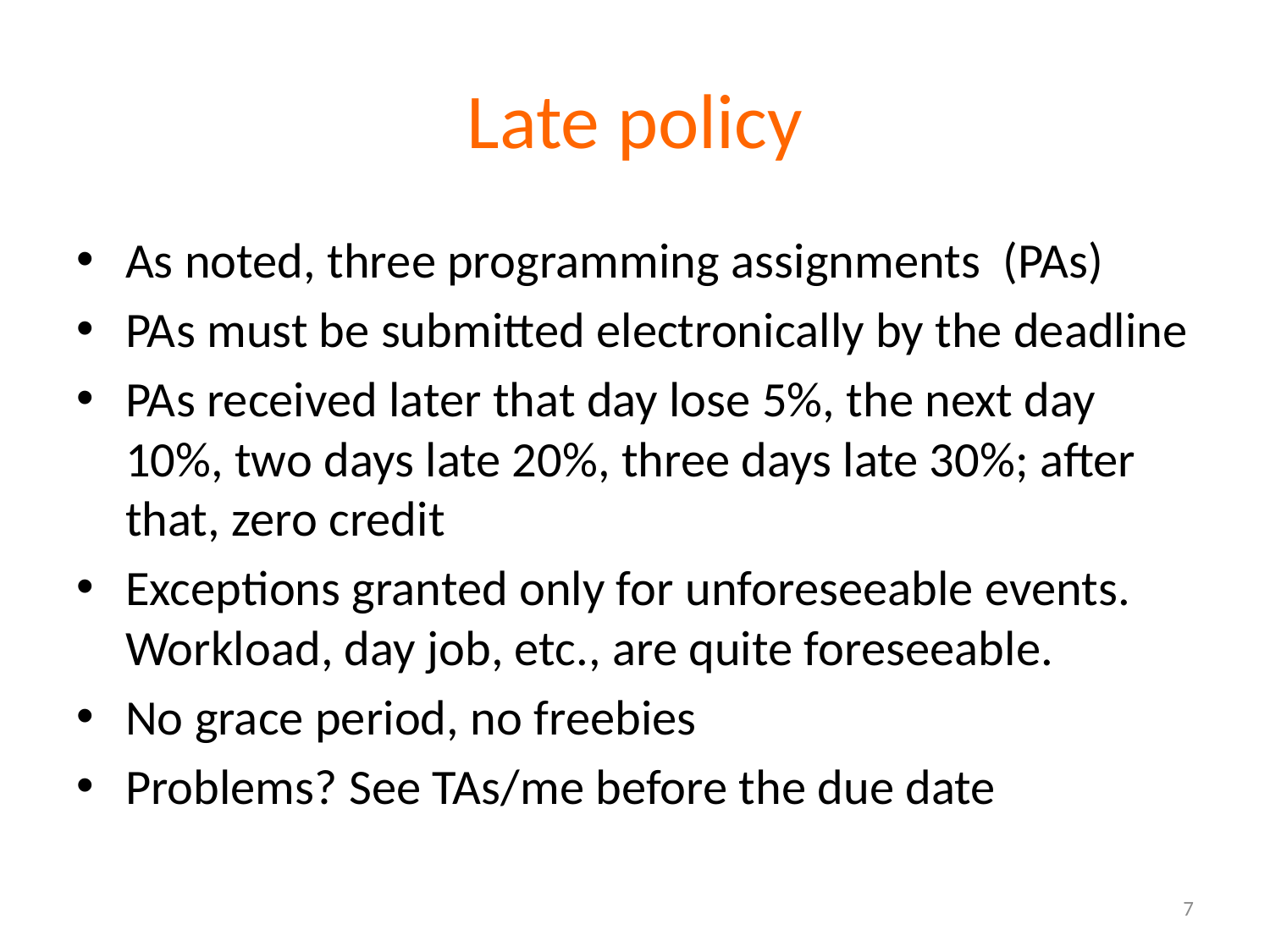

# Late policy
As noted, three programming assignments  (PAs)
PAs must be submitted electronically by the deadline
PAs received later that day lose 5%, the next day 10%, two days late 20%, three days late 30%; after that, zero credit
Exceptions granted only for unforeseeable events. Workload, day job, etc., are quite foreseeable.
No grace period, no freebies
Problems? See TAs/me before the due date
7